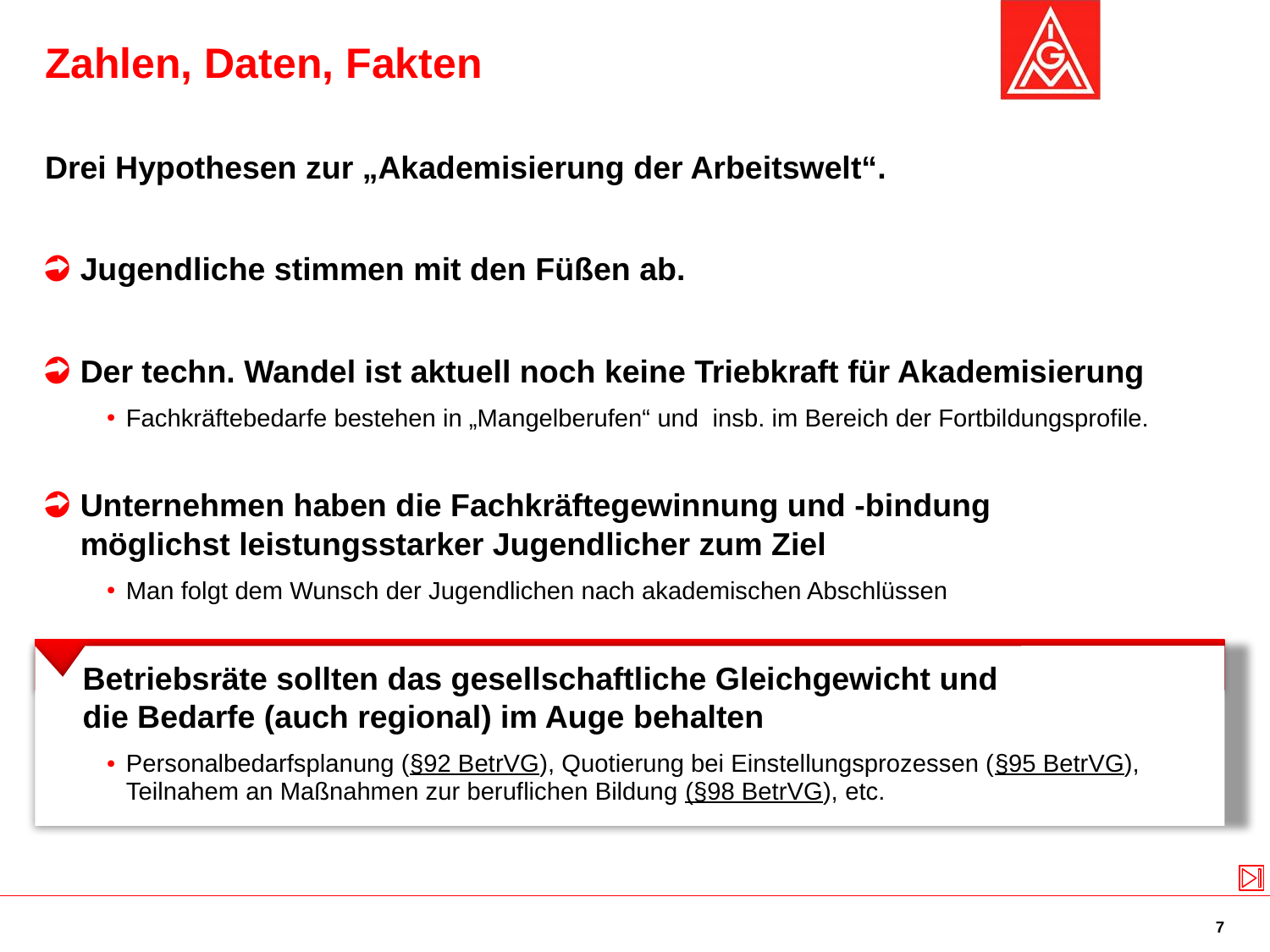

# Zahlen, Daten, Fakten
Drei Hypothesen zur „Akademisierung der Arbeitswelt“.
Jugendliche stimmen mit den Füßen ab.
Der techn. Wandel ist aktuell noch keine Triebkraft für Akademisierung
Fachkräftebedarfe bestehen in „Mangelberufen“ und  insb. im Bereich der Fortbildungsprofile.
Unternehmen haben die Fachkräftegewinnung und -bindung
möglichst leistungsstarker Jugendlicher zum Ziel
Man folgt dem Wunsch der Jugendlichen nach akademischen Abschlüssen
Betriebsräte sollten das gesellschaftliche Gleichgewicht und
die Bedarfe (auch regional) im Auge behalten
Personalbedarfsplanung (§92 BetrVG), Quotierung bei Einstellungsprozessen (§95 BetrVG), Teilnahem an Maßnahmen zur beruflichen Bildung (§98 BetrVG), etc.

7